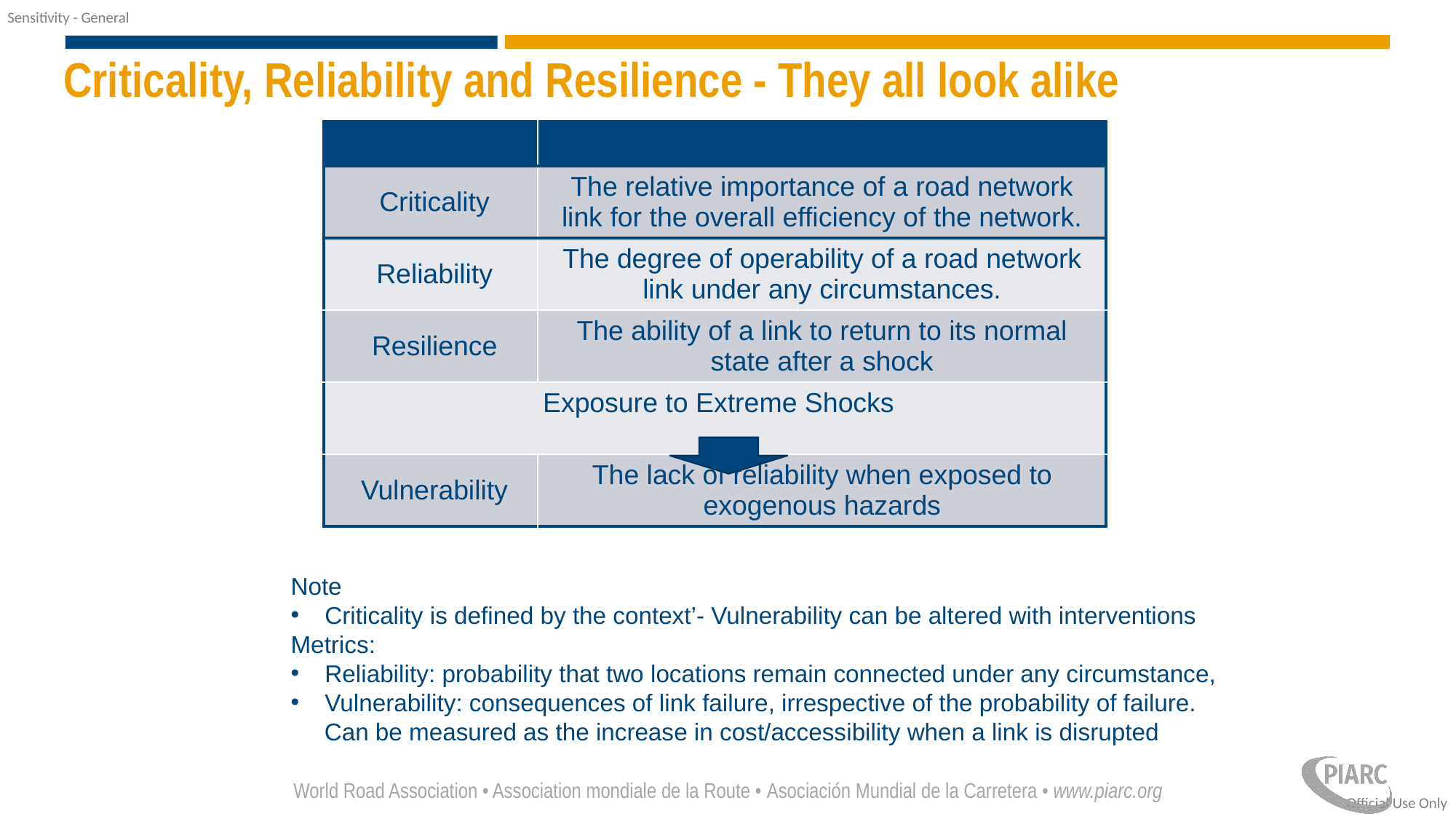

# Criticality, Reliability and Resilience - They all look alike
| Term | Definition |
| --- | --- |
| Criticality | The relative importance of a road network link for the overall efficiency of the network. |
| Reliability | The degree of operability of a road network link under any circumstances. |
| Resilience | The ability of a link to return to its normal state after a shock |
| Exposure to Extreme Shocks |  |
| Vulnerability | The lack of reliability when exposed to exogenous hazards |

Note
Criticality is defined by the context’- Vulnerability can be altered with interventions
Metrics:
Reliability: probability that two locations remain connected under any circumstance,
Vulnerability: consequences of link failure, irrespective of the probability of failure.
Can be measured as the increase in cost/accessibility when a link is disrupted